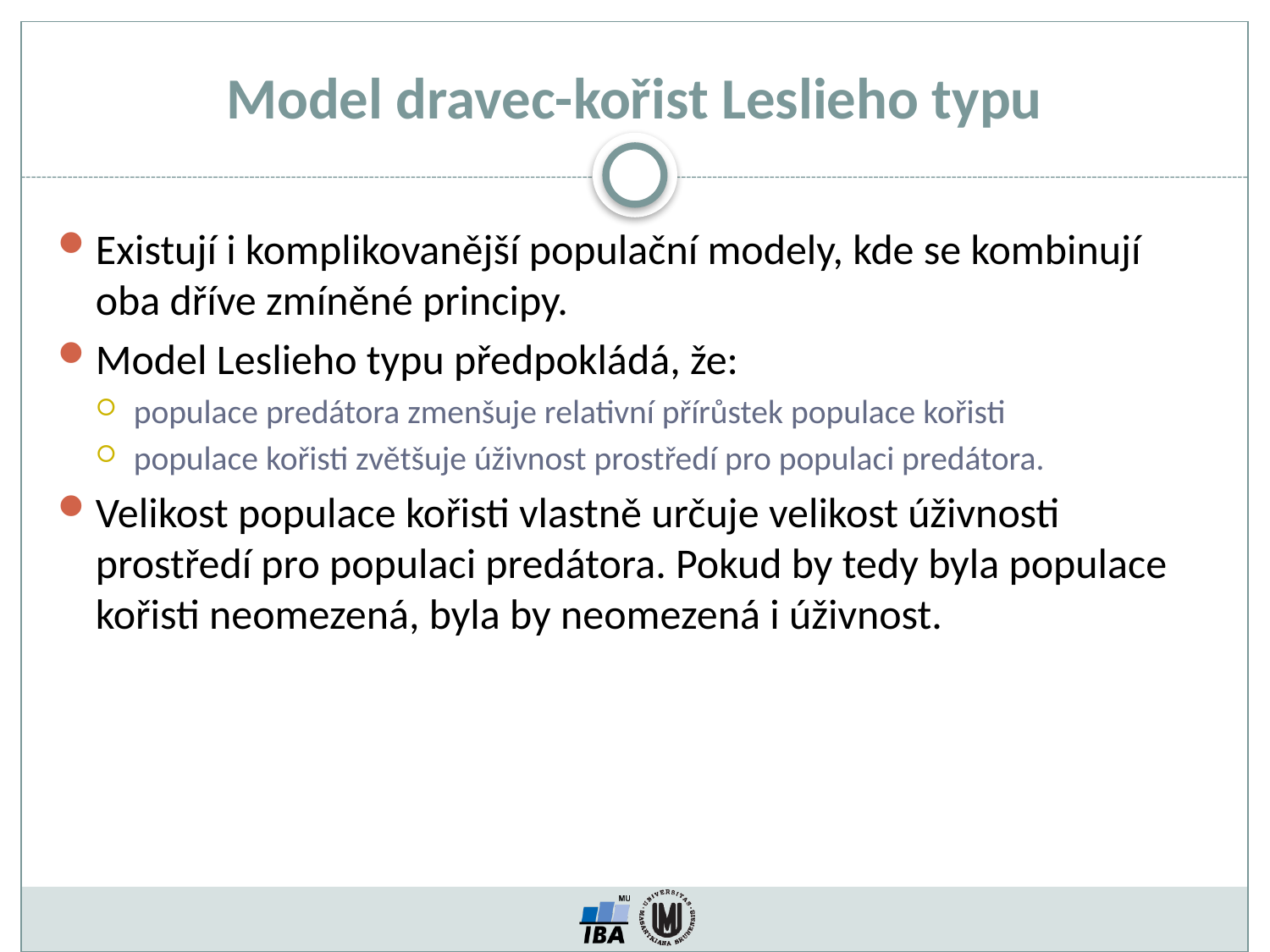

Model dravec-kořist Leslieho typu
Existují i komplikovanější populační modely, kde se kombinují oba dříve zmíněné principy.
Model Leslieho typu předpokládá, že:
populace predátora zmenšuje relativní přírůstek populace kořisti
populace kořisti zvětšuje úživnost prostředí pro populaci predátora.
Velikost populace kořisti vlastně určuje velikost úživnosti prostředí pro populaci predátora. Pokud by tedy byla populace kořisti neomezená, byla by neomezená i úživnost.